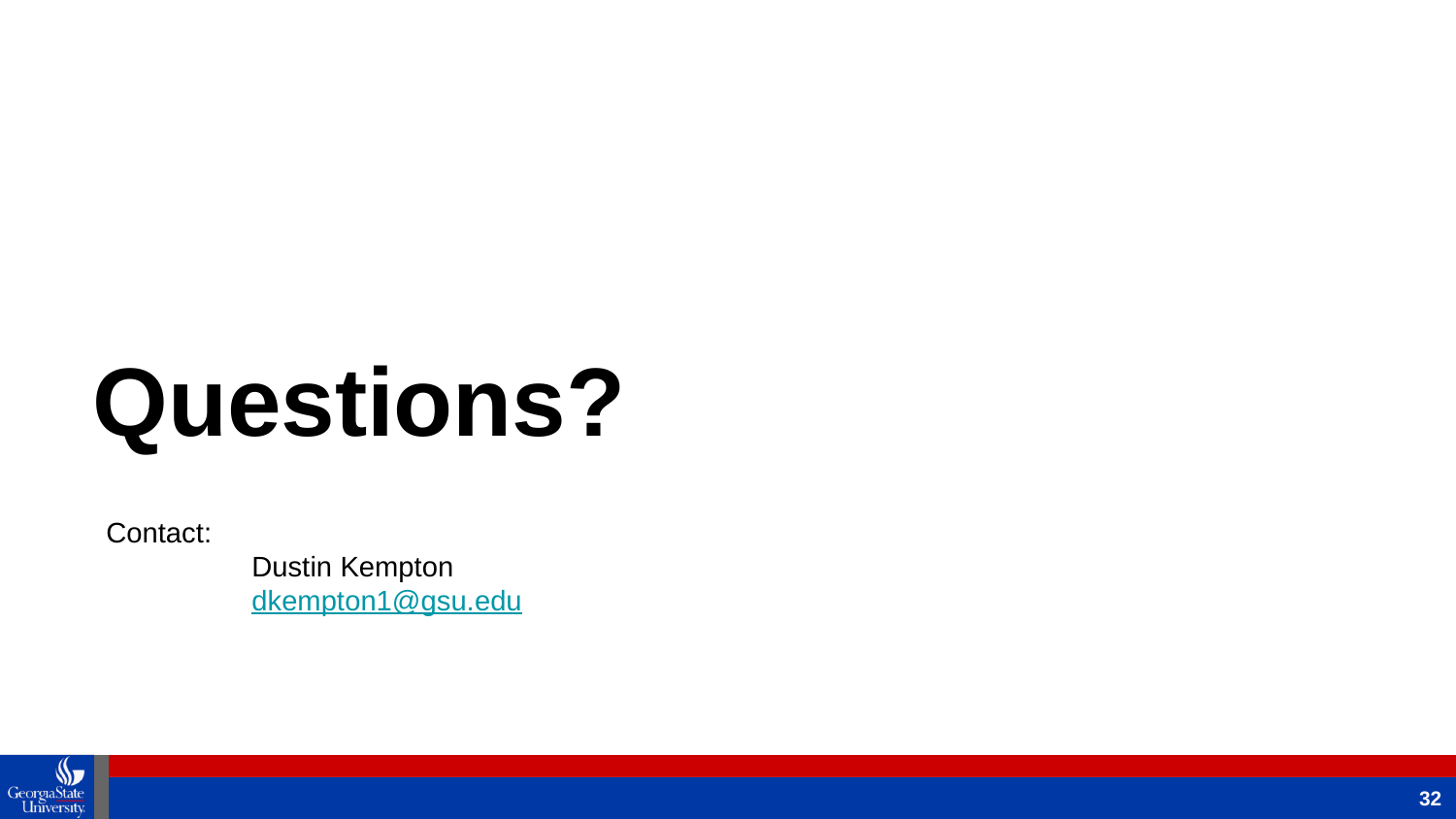

# Questions?
Contact:
	Dustin Kempton
	dkempton1@gsu.edu
32